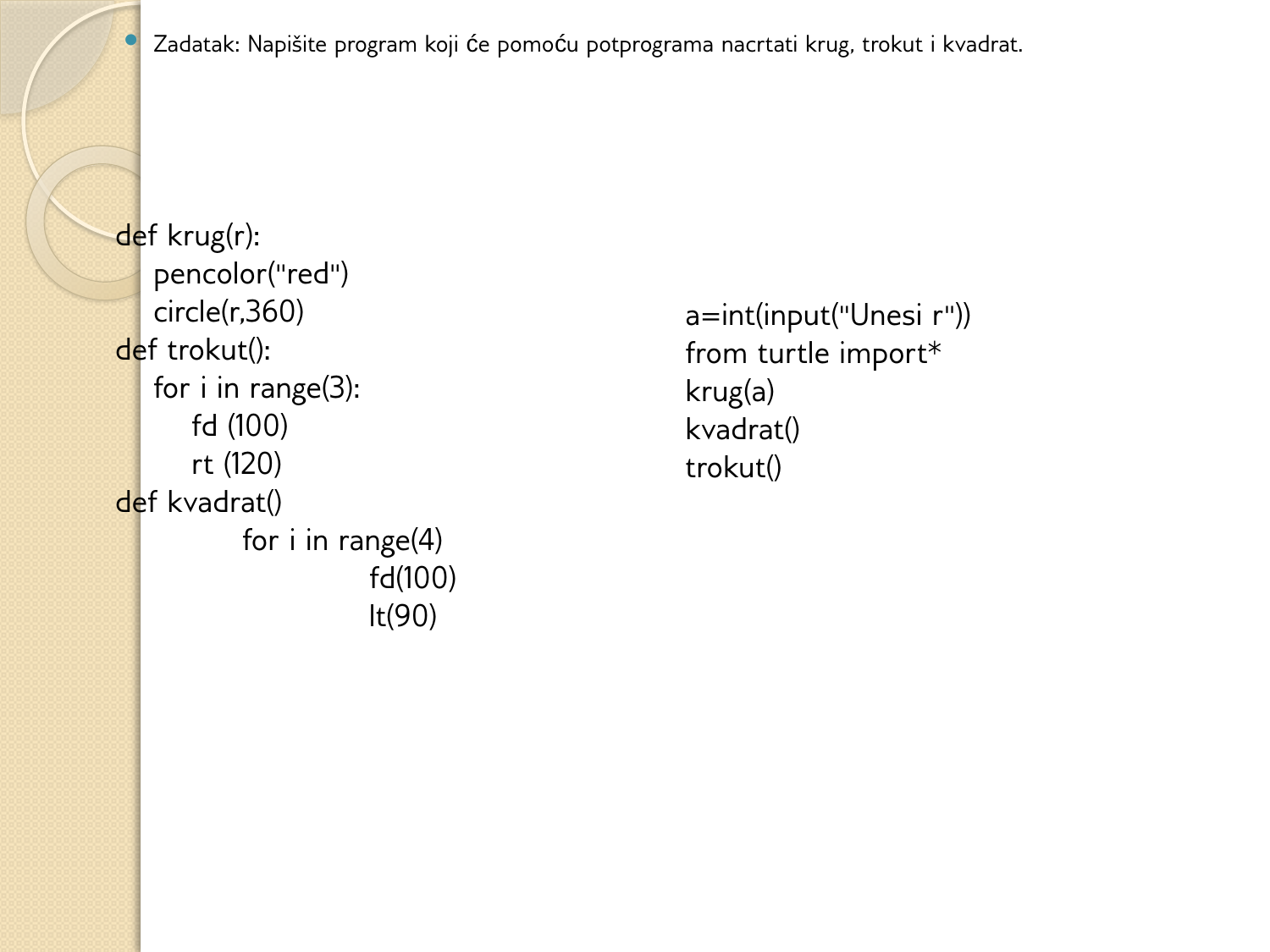

Zadatak: Napišite program koji će pomoću potprograma nacrtati krug, trokut i kvadrat.

def krug(r):
    pencolor("red")
    circle(r,360)
def trokut():
    for i in range(3):
        fd (100)
        rt (120)
def kvadrat()
	for i in range(4)
		fd(100)
		lt(90)
a=int(input("Unesi r"))
from turtle import*
krug(a)
kvadrat()
trokut()